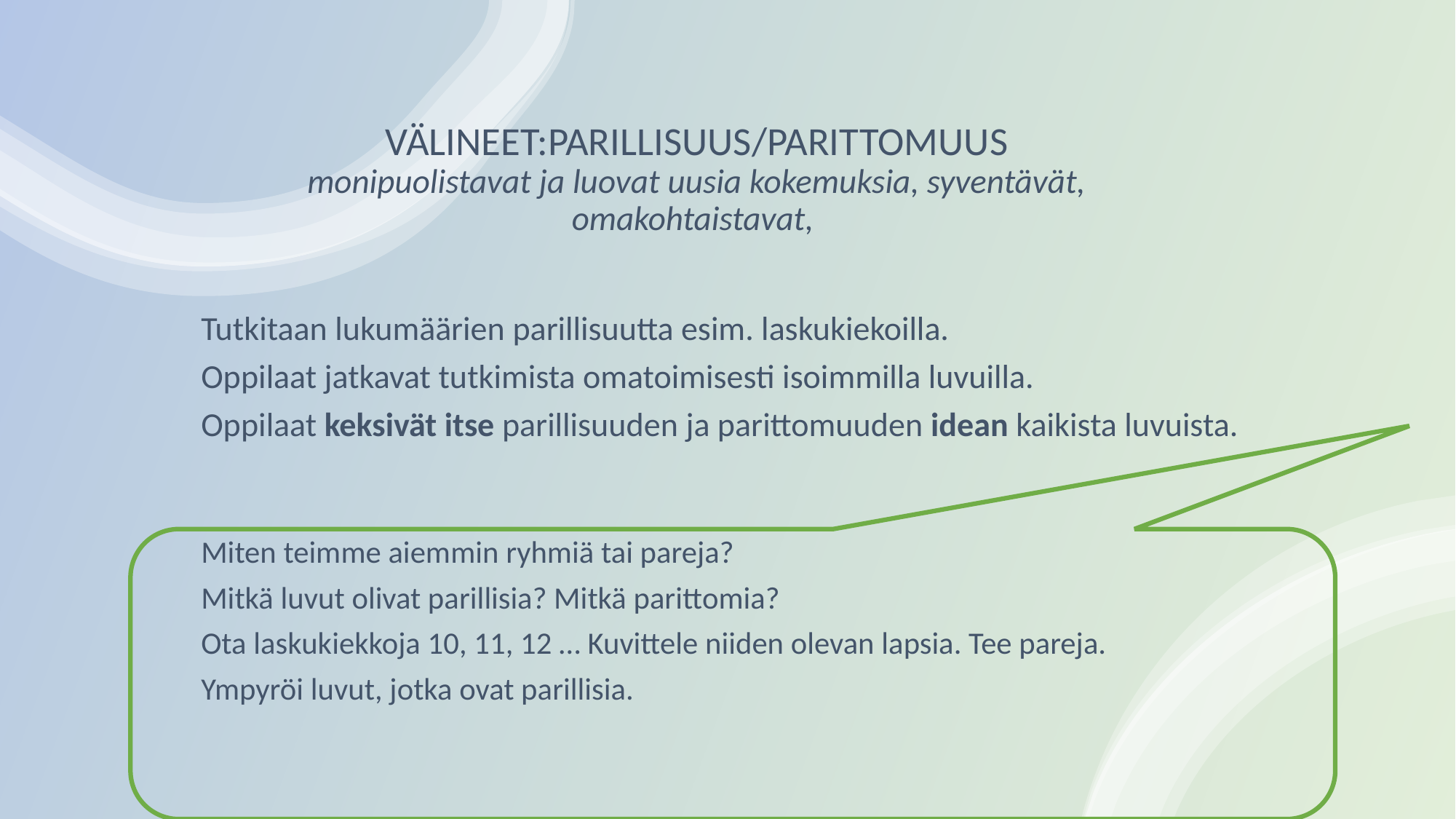

# VÄLINEET:PARILLISUUS/PARITTOMUUS monipuolistavat ja luovat uusia kokemuksia, syventävät, omakohtaistavat,

Tutkitaan lukumäärien parillisuutta esim. laskukiekoilla.
Oppilaat jatkavat tutkimista omatoimisesti isoimmilla luvuilla.
Oppilaat keksivät itse parillisuuden ja parittomuuden idean kaikista luvuista.

Miten teimme aiemmin ryhmiä tai pareja?
Mitkä luvut olivat parillisia? Mitkä parittomia?
Ota laskukiekkoja 10, 11, 12 … Kuvittele niiden olevan lapsia. Tee pareja.
Ympyröi luvut, jotka ovat parillisia.